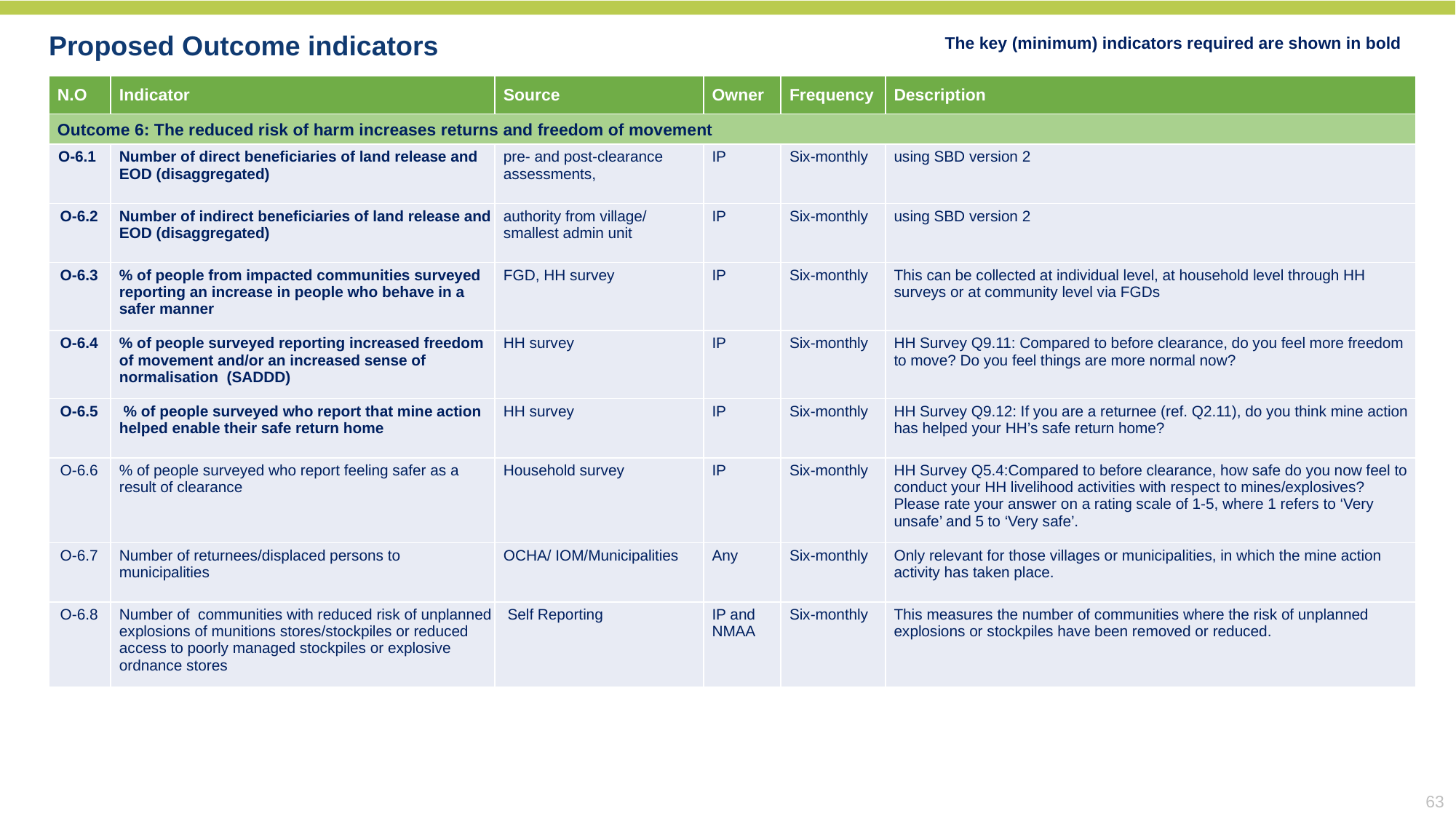

The key (minimum) indicators required are shown in bold
Proposed Outcome indicators

| N.O | Indicator | Source | Owner | Frequency | Description |
| --- | --- | --- | --- | --- | --- |
| Outcome 6: The reduced risk of harm increases returns and freedom of movement |  |  |  |  |  |
| O-6.1 | Number of direct beneficiaries of land release and EOD (disaggregated) | pre- and post-clearance assessments, | IP | Six-monthly | using SBD version 2 |
| O-6.2 | Number of indirect beneficiaries of land release and EOD (disaggregated) | authority from village/ smallest admin unit | IP | Six-monthly | using SBD version 2 |
| O-6.3 | % of people from impacted communities surveyed reporting an increase in people who behave in a safer manner | FGD, HH survey | IP | Six-monthly | This can be collected at individual level, at household level through HH surveys or at community level via FGDs |
| O-6.4 | % of people surveyed reporting increased freedom of movement and/or an increased sense of normalisation (SADDD) | HH survey | IP | Six-monthly | HH Survey Q9.11: Compared to before clearance, do you feel more freedom to move? Do you feel things are more normal now? |
| O-6.5 | % of people surveyed who report that mine action helped enable their safe return home | HH survey | IP | Six-monthly | HH Survey Q9.12: If you are a returnee (ref. Q2.11), do you think mine action has helped your HH’s safe return home? |
| O-6.6 | % of people surveyed who report feeling safer as a result of clearance | Household survey | IP | Six-monthly | HH Survey Q5.4:Compared to before clearance, how safe do you now feel to conduct your HH livelihood activities with respect to mines/explosives? Please rate your answer on a rating scale of 1-5, where 1 refers to ‘Very unsafe’ and 5 to ‘Very safe’. |
| O-6.7 | Number of returnees/displaced persons to municipalities | OCHA/ IOM/Municipalities | Any | Six-monthly | Only relevant for those villages or municipalities, in which the mine action activity has taken place. |
| O-6.8 | Number of  communities with reduced risk of unplanned explosions of munitions stores/stockpiles or reduced access to poorly managed stockpiles or explosive ordnance stores | Self Reporting | IP and NMAA | Six-monthly | This measures the number of communities where the risk of unplanned explosions or stockpiles have been removed or reduced. |

63